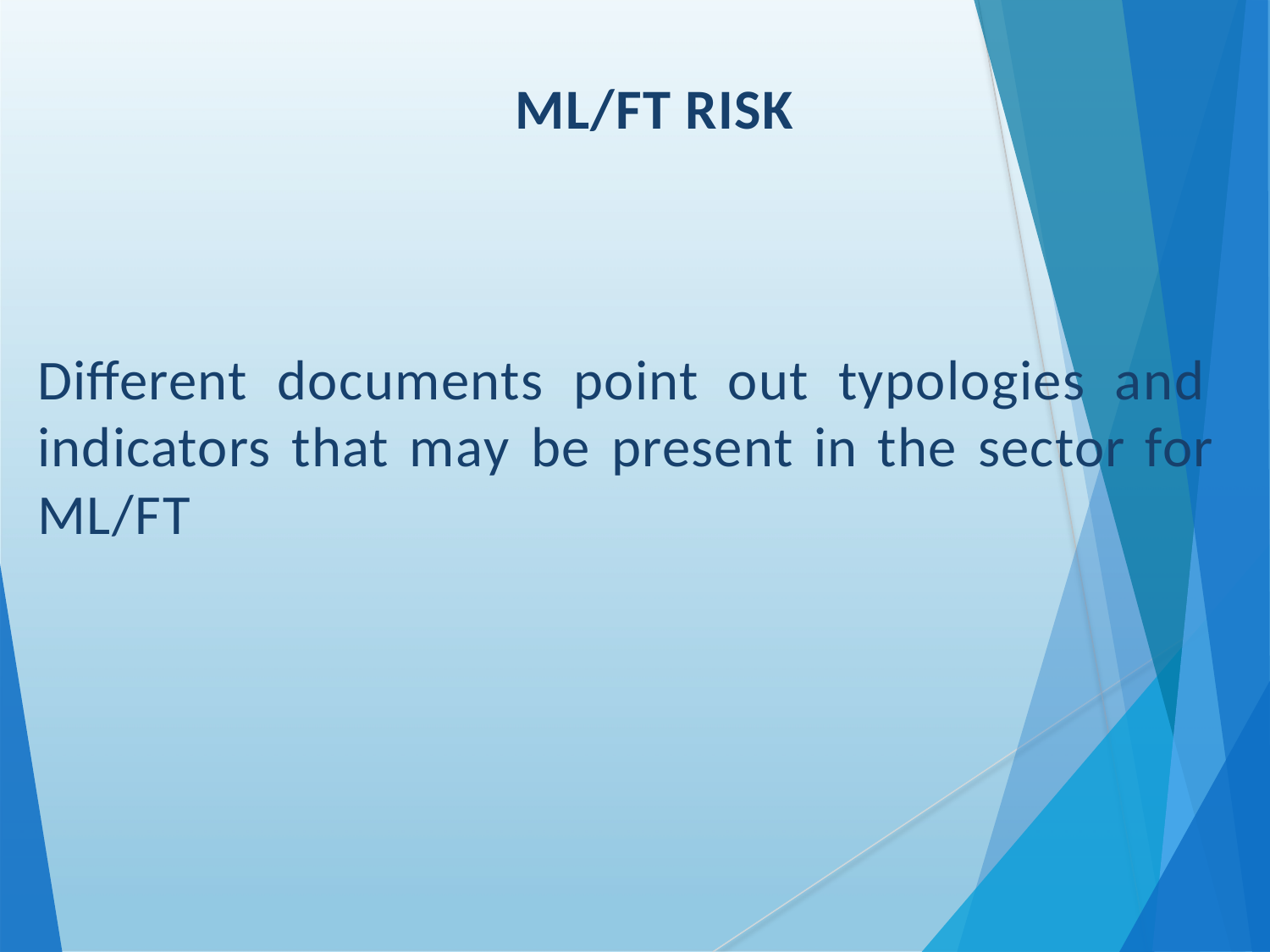

ML/FT RISK
Different documents point out typologies and  indicators that may be present in the sector for  ML/FT